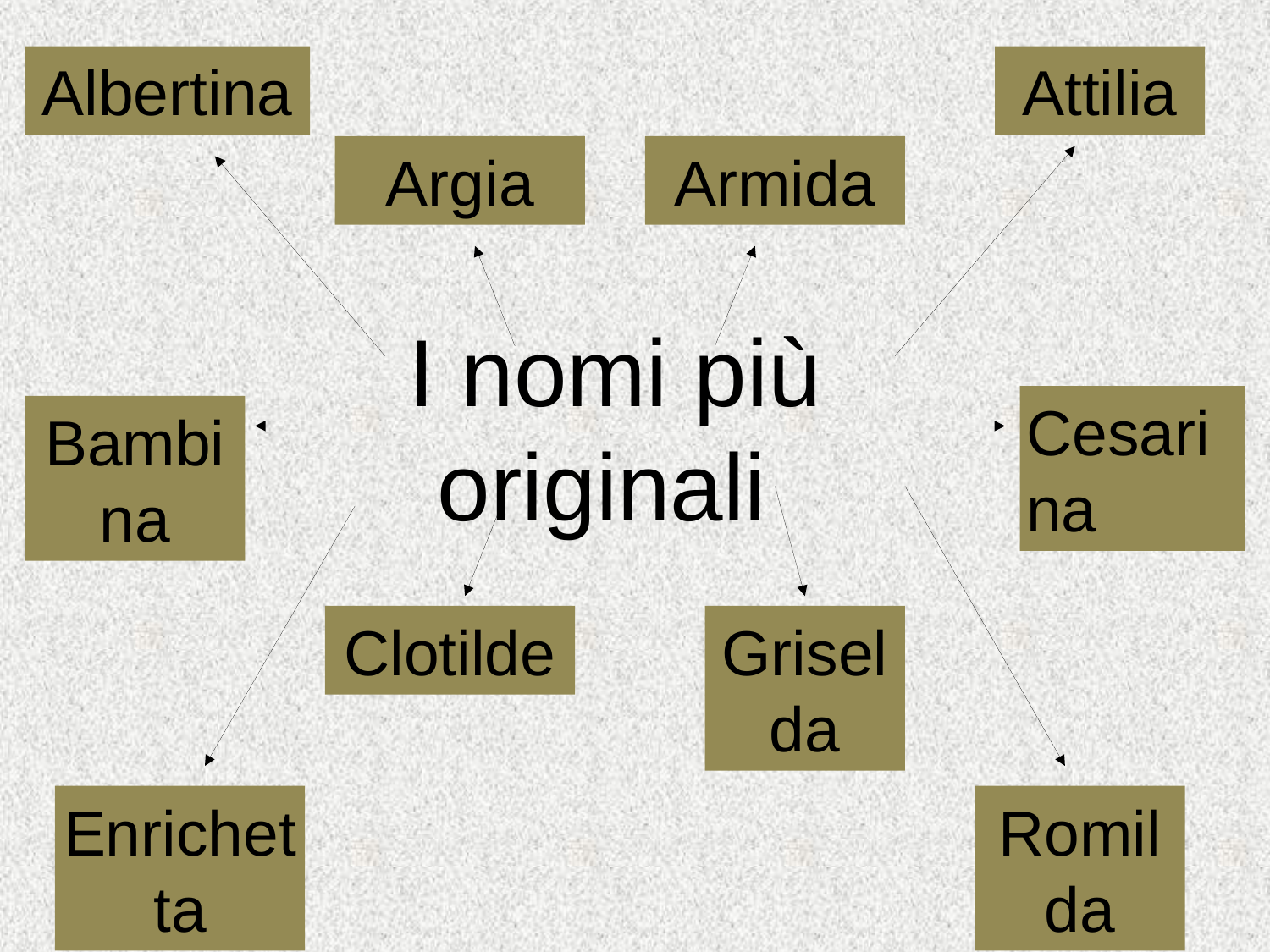

Albertina
Attilia
Argia
Armida

# I nomi più originali
Cesarina
Bambina

Clotilde
Griselda
Enrichetta
Romilda